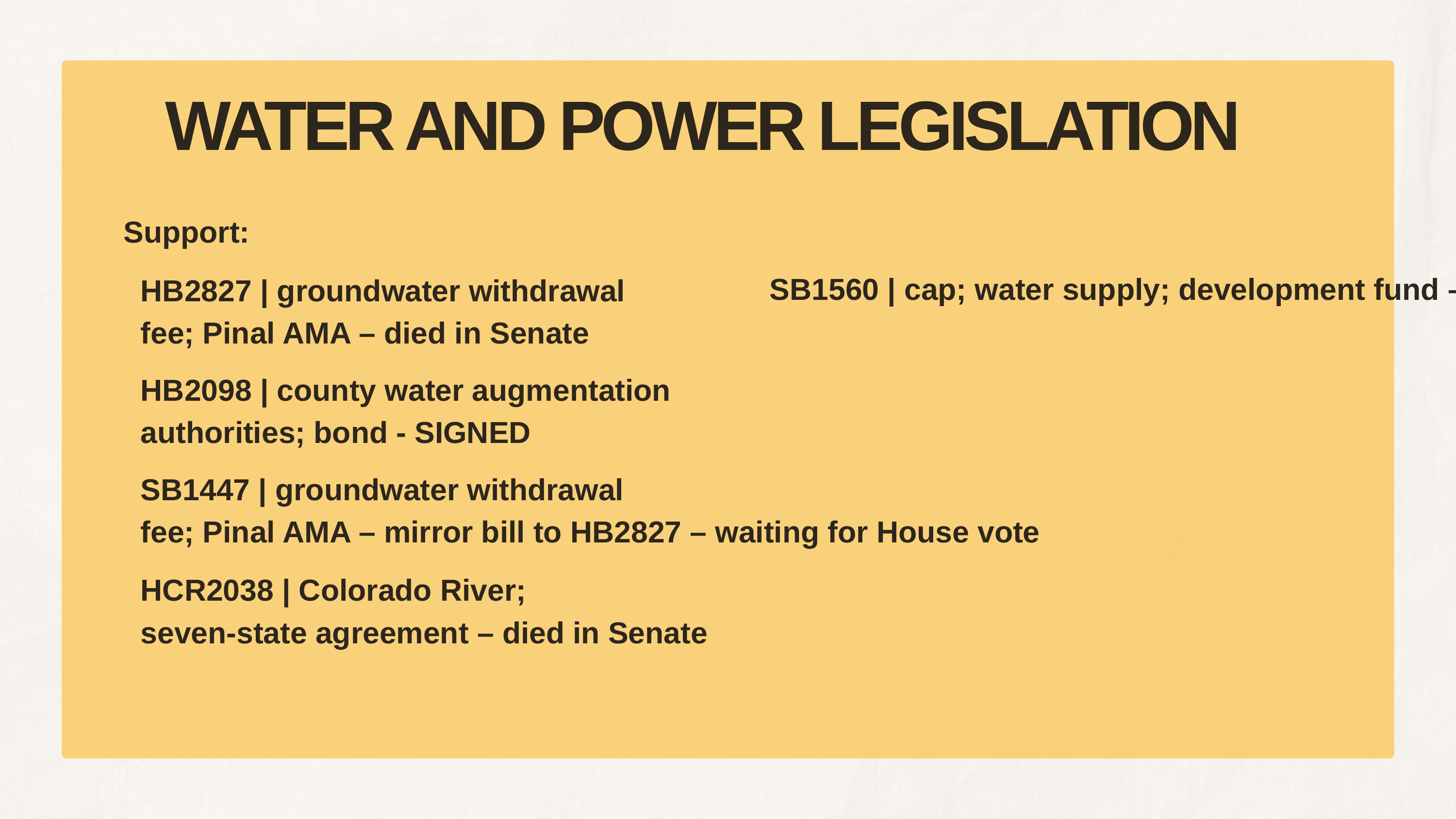

WATER AND POWER LEGISLATION
Support:
SB1560 | cap; water supply; development fund – waiting for Senate vote

HB2827 | groundwater withdrawal
fee; Pinal AMA – died in Senate
HB2098 | county water augmentation
authorities; bond - SIGNED
SB1447 | groundwater withdrawal
fee; Pinal AMA – mirror bill to HB2827 – waiting for House vote
HCR2038 | Colorado River;
seven-state agreement – died in Senate